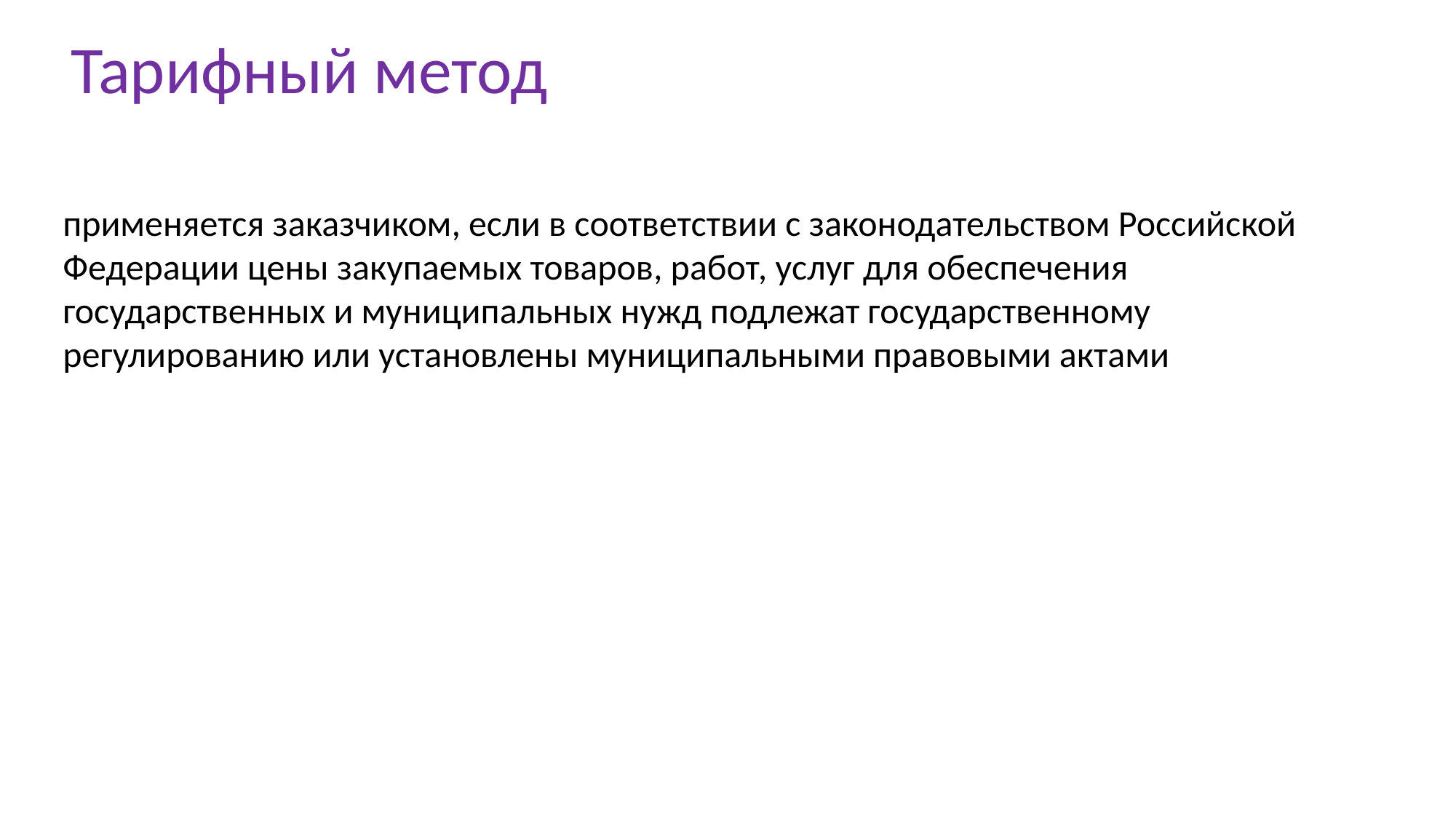

# Тарифный метод
применяется заказчиком, если в соответствии с законодательством Российской Федерации цены закупаемых товаров, работ, услуг для обеспечения государственных и муниципальных нужд подлежат государственному регулированию или установлены муниципальными правовыми актами